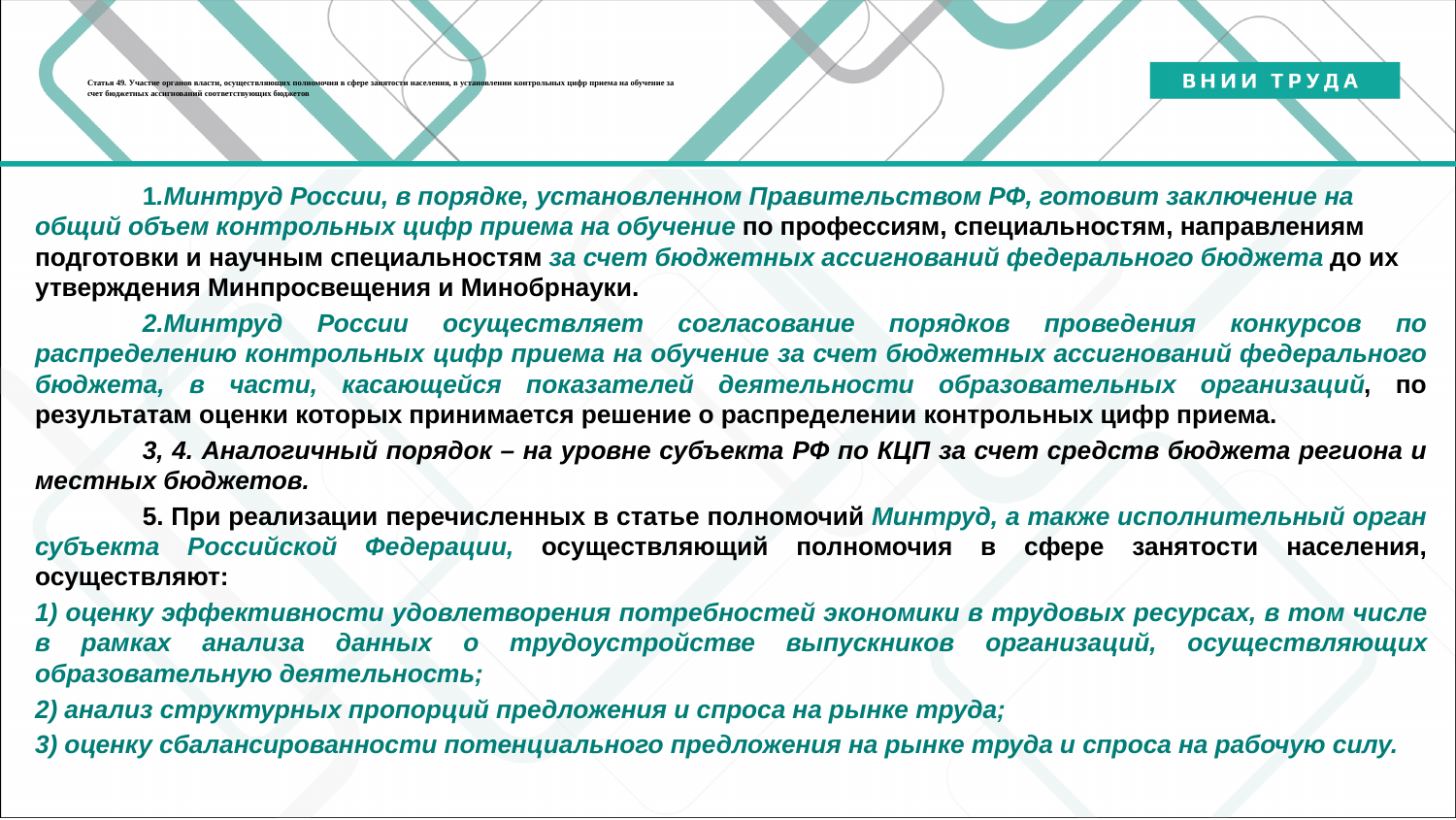

# Статья 49. Участие органов власти, осуществляющих полномочия в сфере занятости населения, в установлении контрольных цифр приема на обучение за счет бюджетных ассигнований соответствующих бюджетов
	1.Минтруд России, в порядке, установленном Правительством РФ, готовит заключение на общий объем контрольных цифр приема на обучение по профессиям, специальностям, направлениям подготовки и научным специальностям за счет бюджетных ассигнований федерального бюджета до их утверждения Минпросвещения и Минобрнауки.
	2.Минтруд России осуществляет согласование порядков проведения конкурсов по распределению контрольных цифр приема на обучение за счет бюджетных ассигнований федерального бюджета, в части, касающейся показателей деятельности образовательных организаций, по результатам оценки которых принимается решение о распределении контрольных цифр приема.
	3, 4. Аналогичный порядок – на уровне субъекта РФ по КЦП за счет средств бюджета региона и местных бюджетов.
	5. При реализации перечисленных в статье полномочий Минтруд, а также исполнительный орган субъекта Российской Федерации, осуществляющий полномочия в сфере занятости населения, осуществляют:
1) оценку эффективности удовлетворения потребностей экономики в трудовых ресурсах, в том числе в рамках анализа данных о трудоустройстве выпускников организаций, осуществляющих образовательную деятельность;
2) анализ структурных пропорций предложения и спроса на рынке труда;
3) оценку сбалансированности потенциального предложения на рынке труда и спроса на рабочую силу.